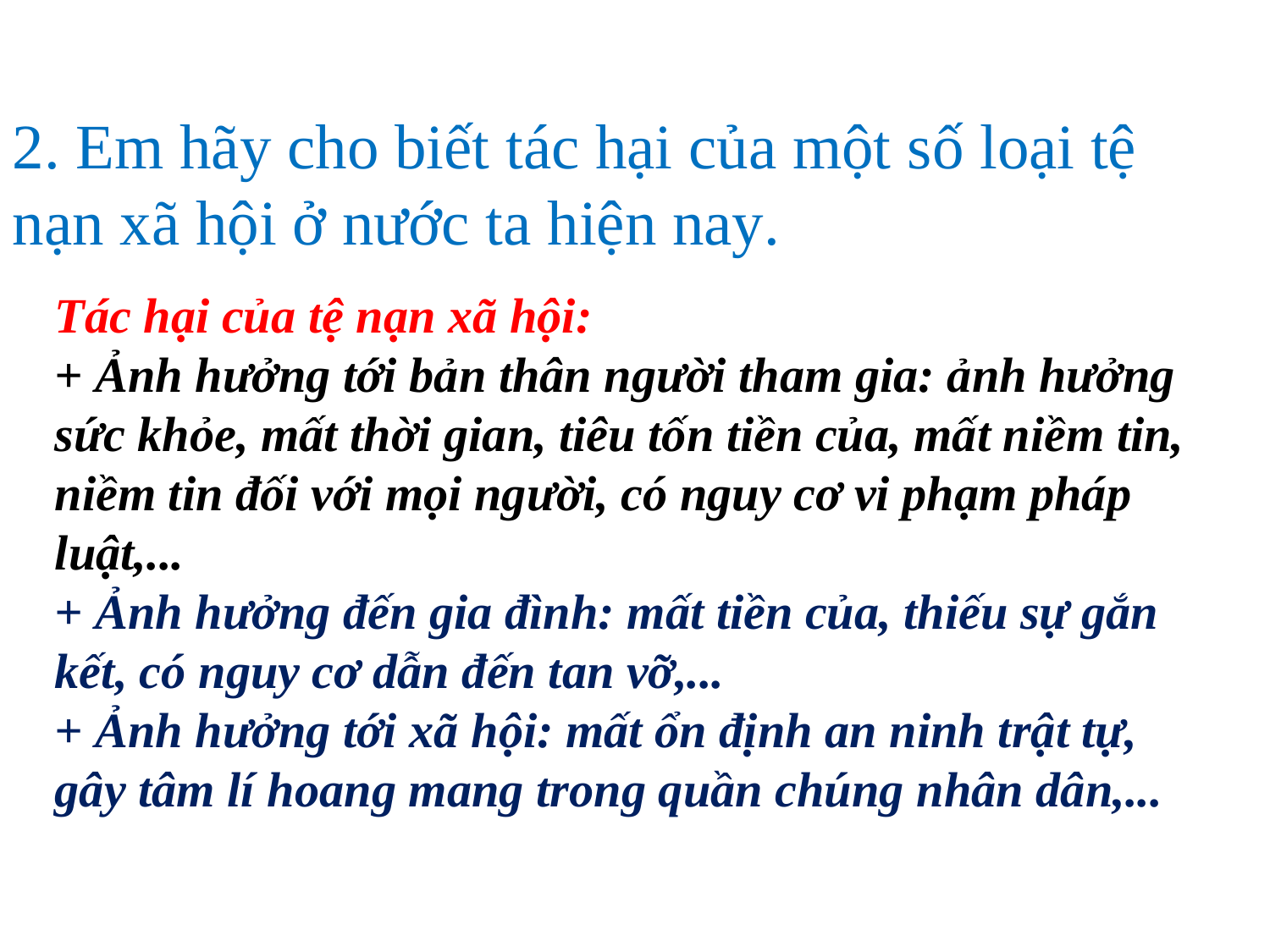

2. Em hãy cho biết tác hại của một số loại tệ nạn xã hội ở nước ta hiện nay.
Tác hại của tệ nạn xã hội:
+ Ảnh hưởng tới bản thân người tham gia: ảnh hưởng sức khỏe, mất thời gian, tiêu tốn tiền của, mất niềm tin, niềm tin đối với mọi người, có nguy cơ vi phạm pháp luật,...
+ Ảnh hưởng đến gia đình: mất tiền của, thiếu sự gắn kết, có nguy cơ dẫn đến tan vỡ,...
+ Ảnh hưởng tới xã hội: mất ổn định an ninh trật tự, gây tâm lí hoang mang trong quần chúng nhân dân,...